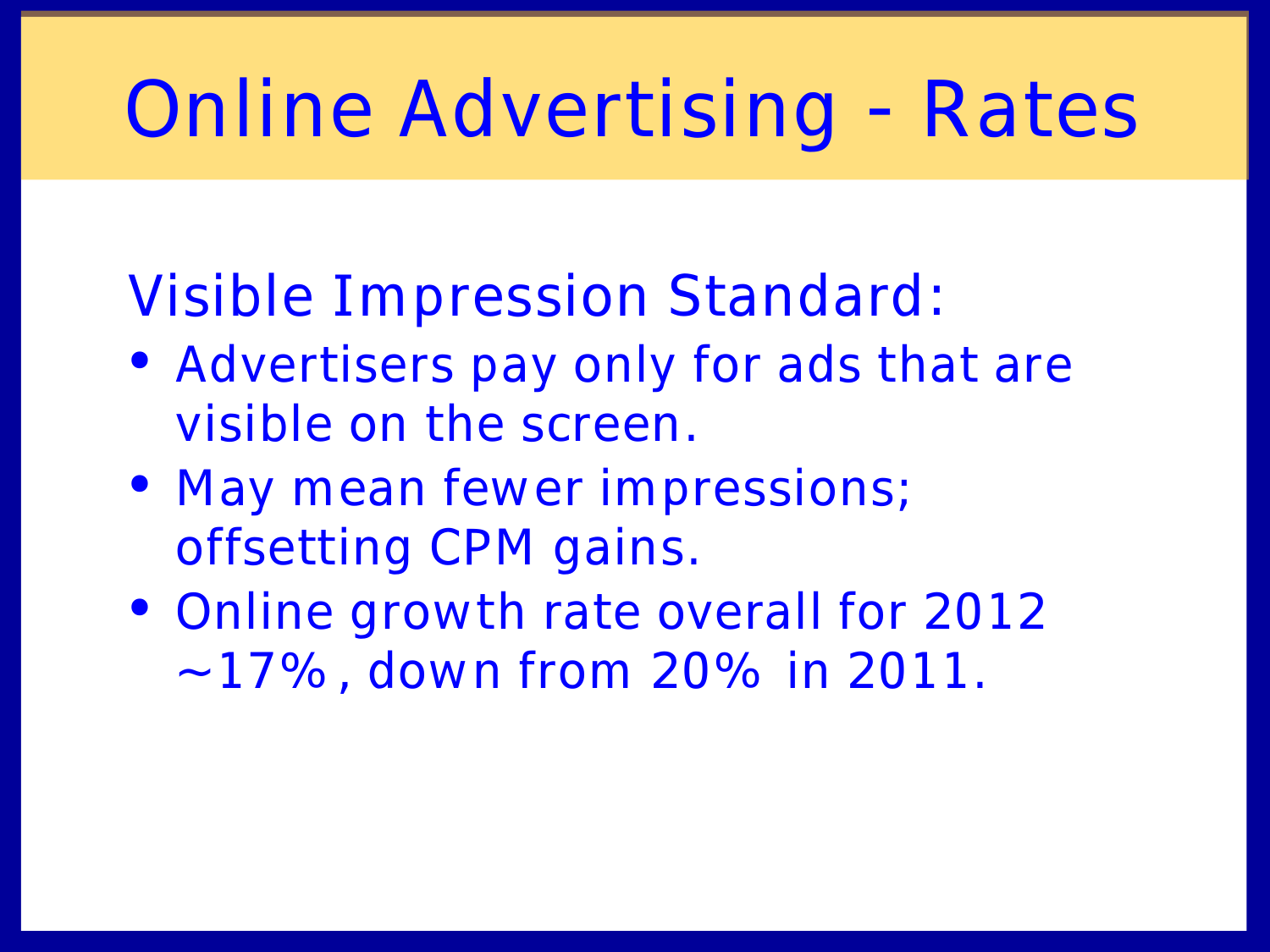

# Online Advertising - Rates
Visible Impression Standard:
Advertisers pay only for ads that are visible on the screen.
May mean fewer impressions; offsetting CPM gains.
Online growth rate overall for 2012 ~17%, down from 20% in 2011.